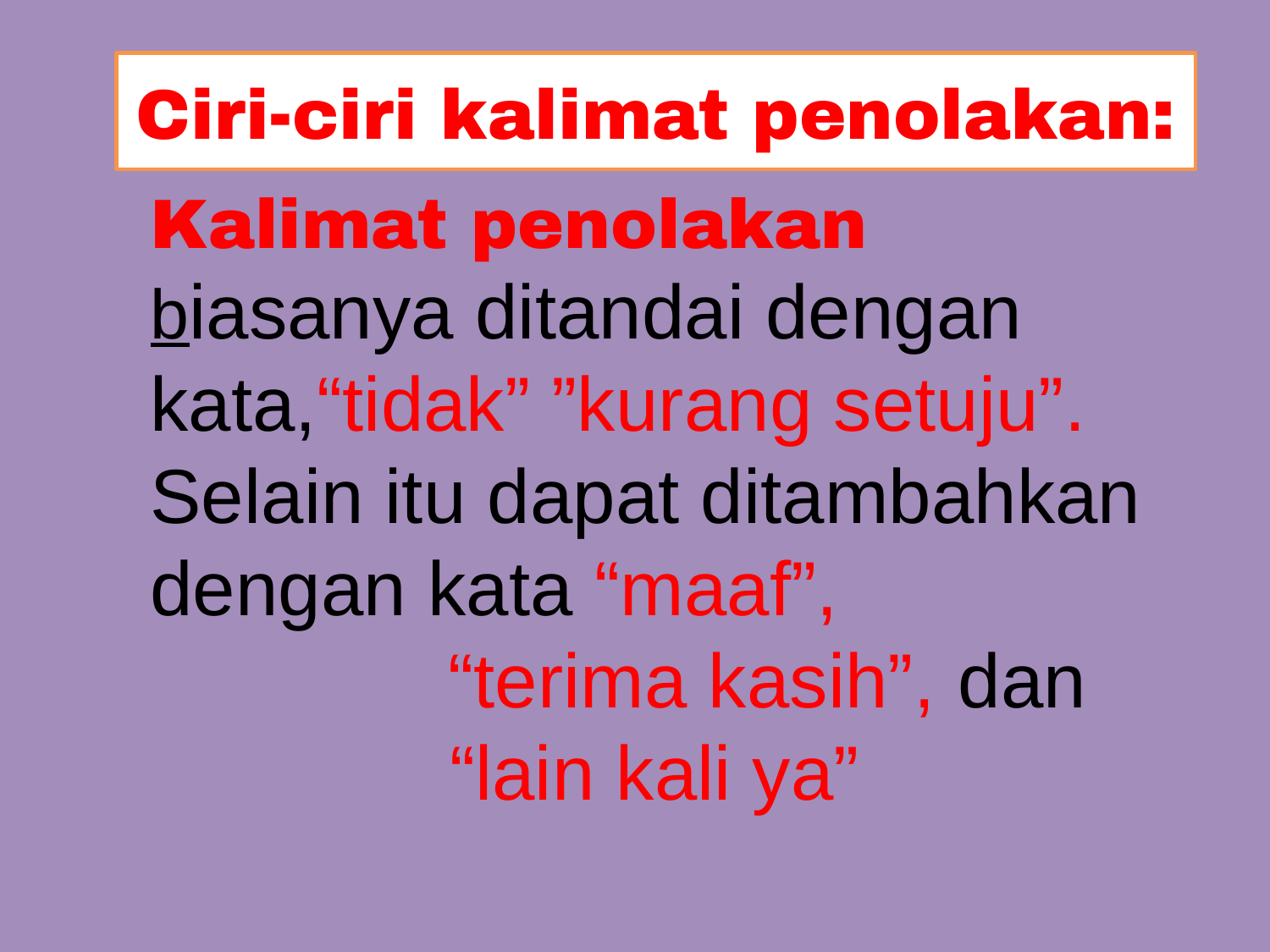

Ciri-ciri kalimat penolakan:
# Kalimat penolakan biasanya ditandai dengan kata,“tidak” ”kurang setuju”. Selain itu dapat ditambahkan dengan kata “maaf”, “terima kasih”, dan “lain kali ya”